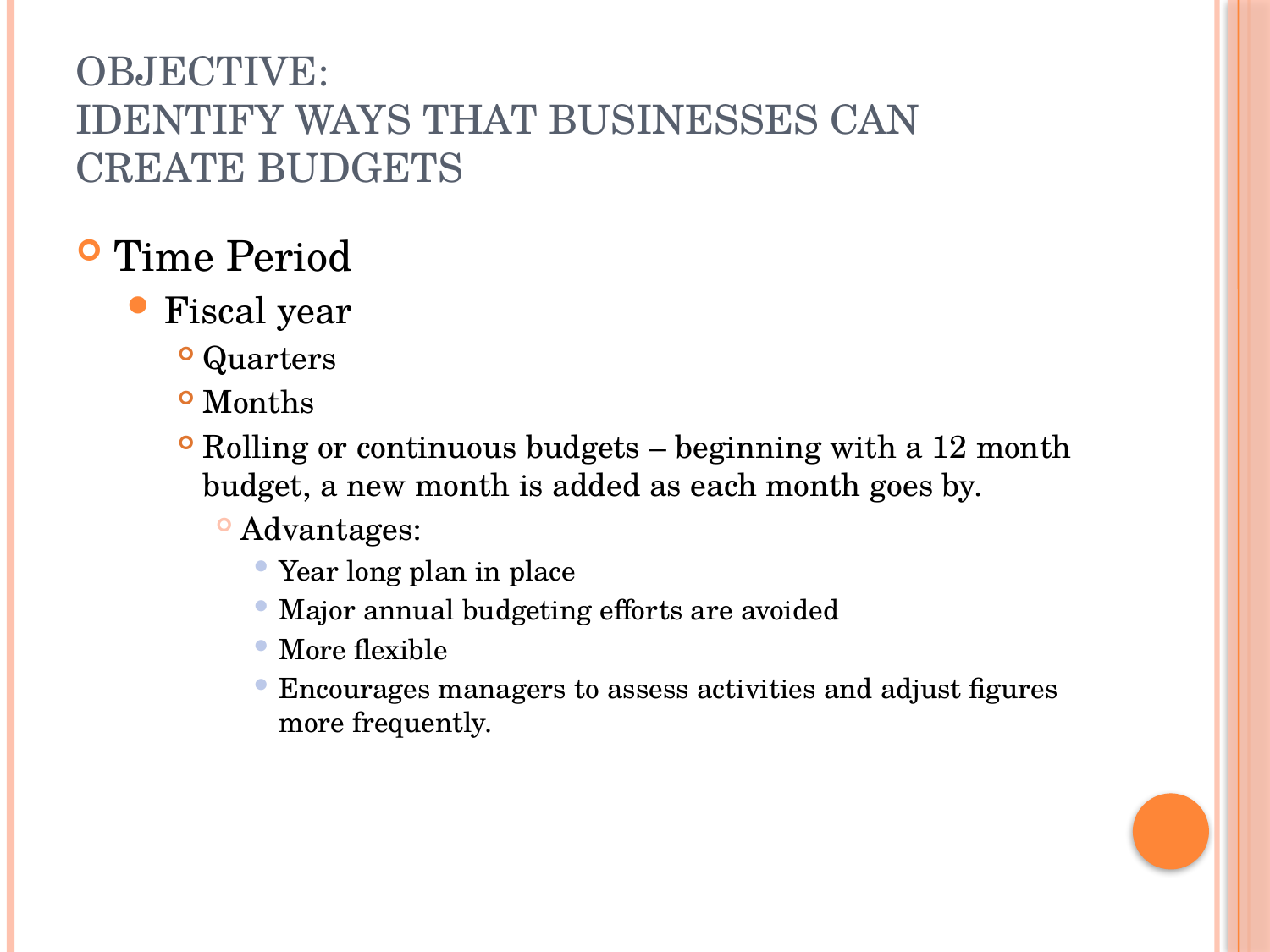

# Objective: Identify ways that businesses can create budgets
Time Period
Fiscal year
Quarters
Months
Rolling or continuous budgets – beginning with a 12 month budget, a new month is added as each month goes by.
Advantages:
Year long plan in place
Major annual budgeting efforts are avoided
More flexible
Encourages managers to assess activities and adjust figures more frequently.